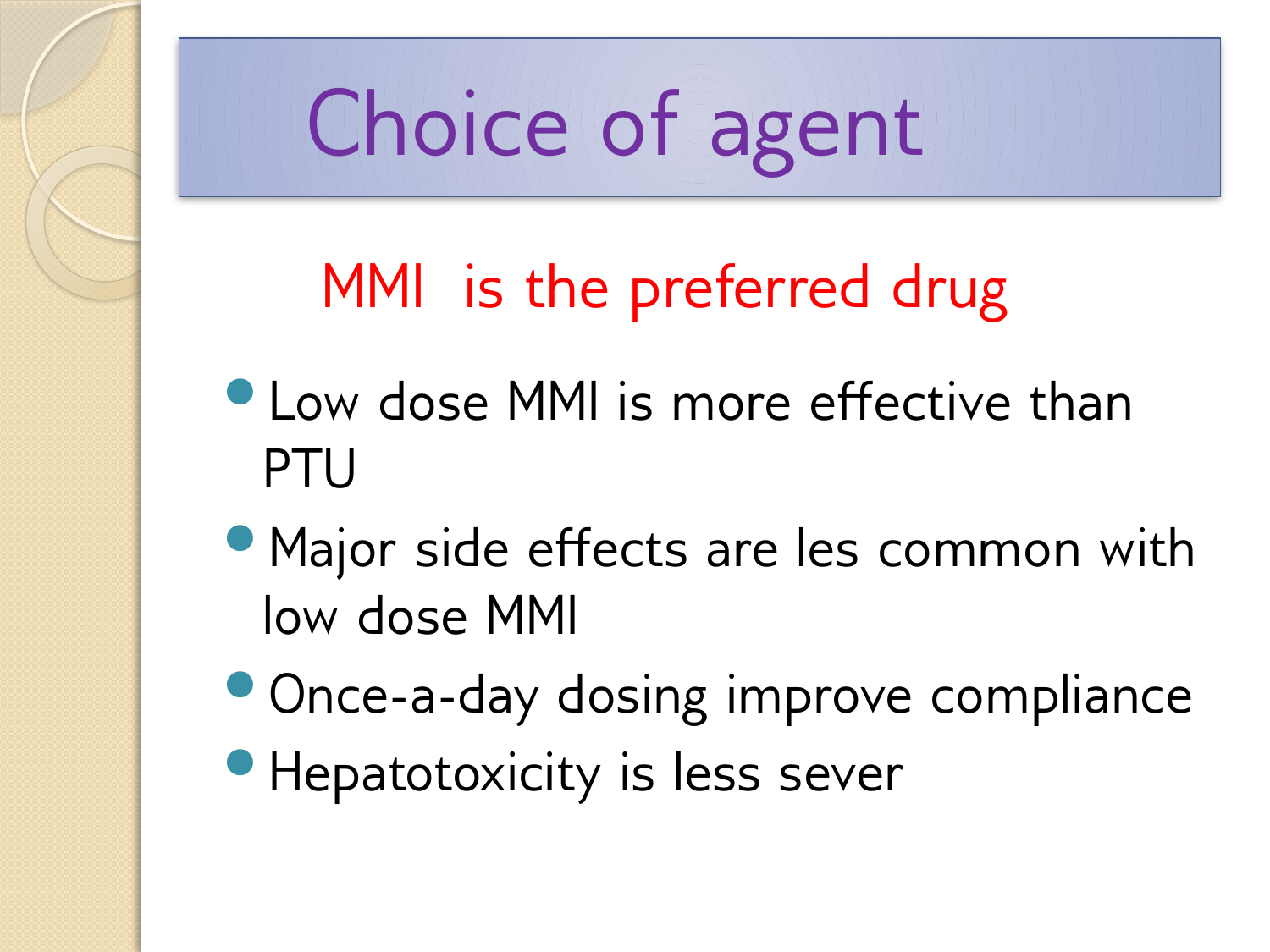

# Choice of agent

Low dose MMI is more effective than PTU
Major side effects are les common with low dose MMI
Once-a-day dosing improve compliance
Hepatotoxicity is less sever

MMI  is the preferred drug